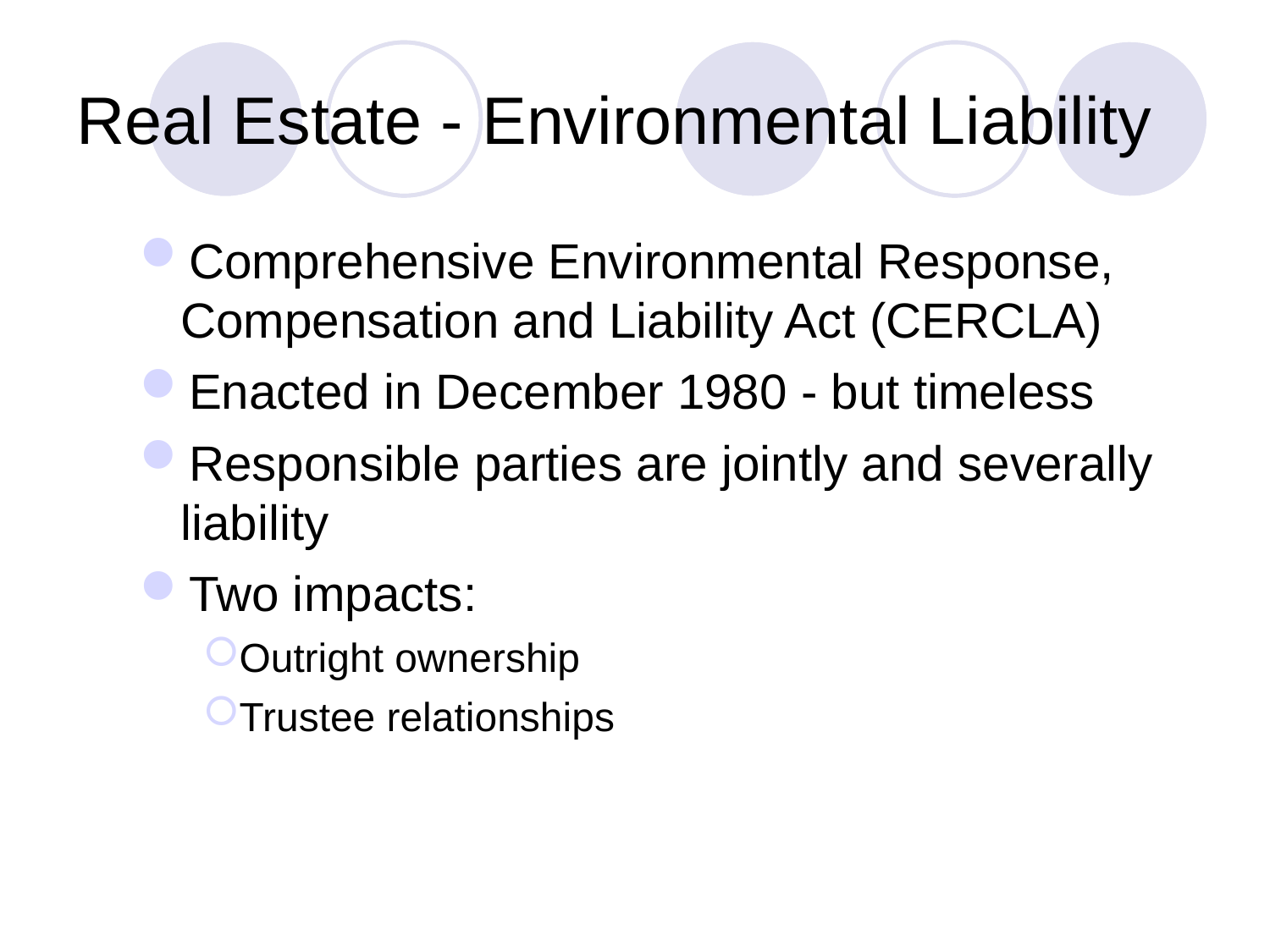

# Real Estate - Environmental Liability

Comprehensive Environmental Response, Compensation and Liability Act (CERCLA)
Enacted in December 1980 - but timeless
Responsible parties are jointly and severally liability
Two impacts:
Outright ownership
Trustee relationships